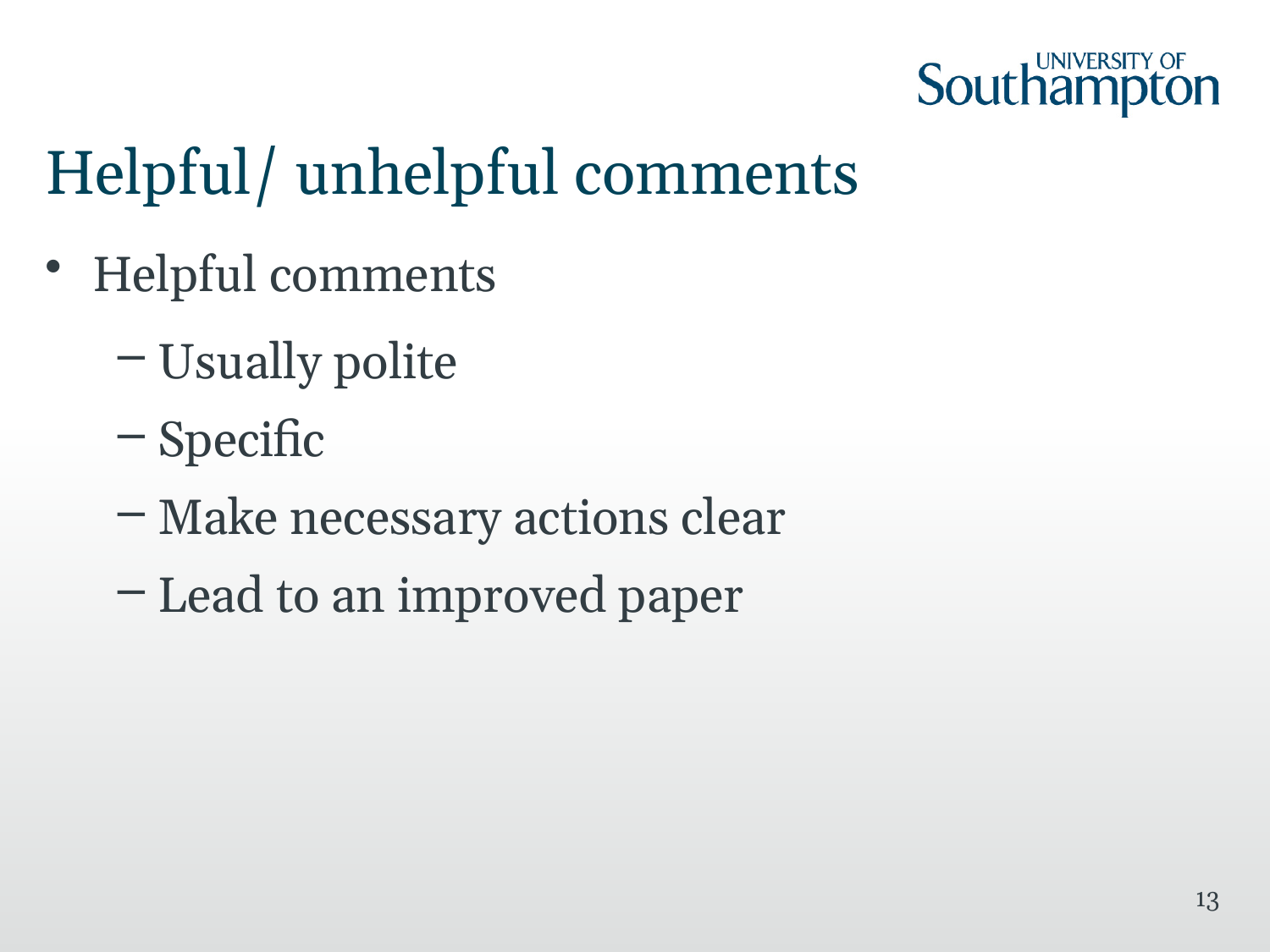

# Helpful/ unhelpful comments
Helpful comments
Usually polite
Specific
Make necessary actions clear
Lead to an improved paper
13